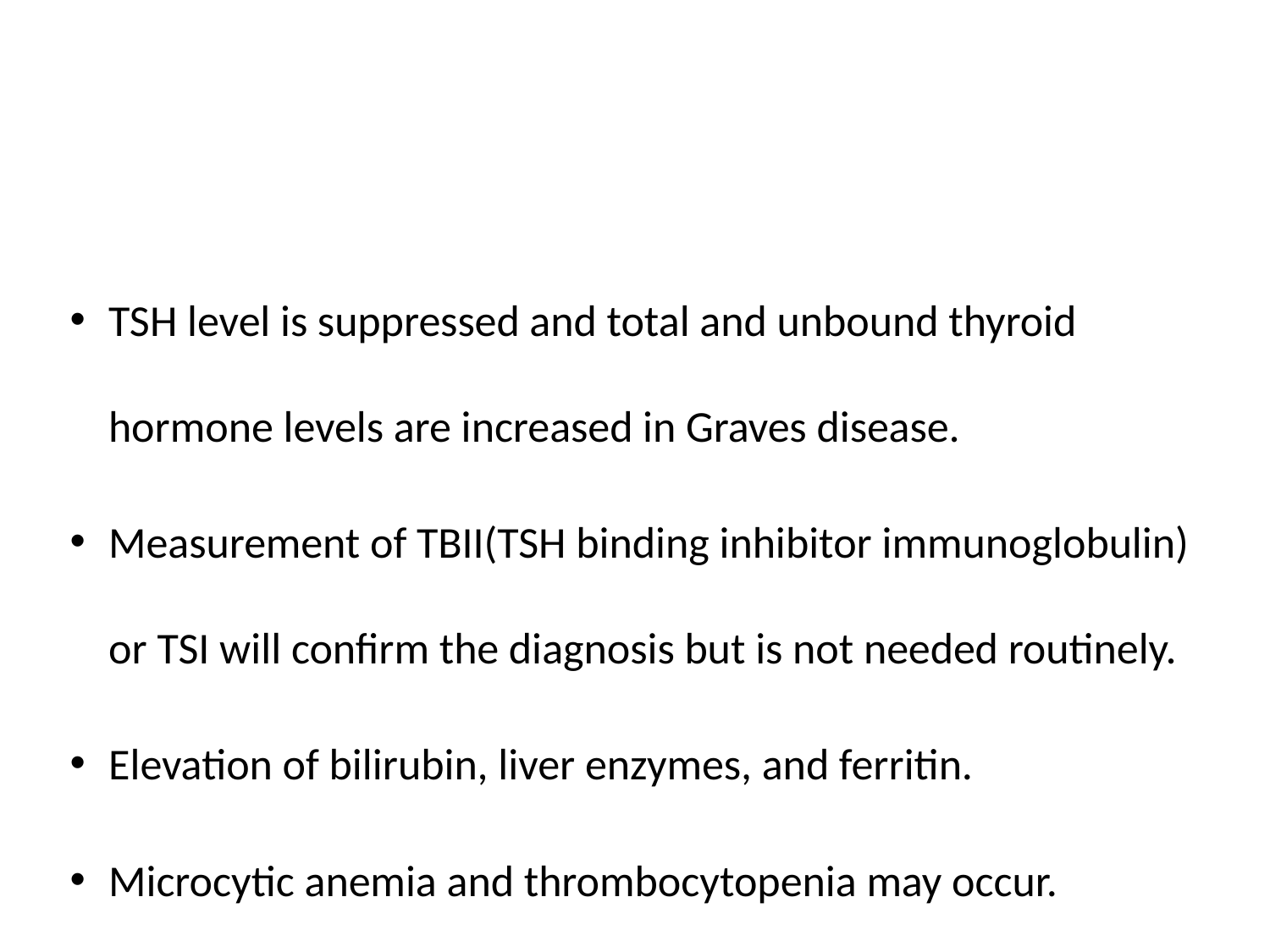

#

TSH level is suppressed and total and unbound thyroid hormone levels are increased in Graves disease.
Measurement of TBII(TSH binding inhibitor immunoglobulin) or TSI will confirm the diagnosis but is not needed routinely.
Elevation of bilirubin, liver enzymes, and ferritin.
Microcytic anemia and thrombocytopenia may occur.